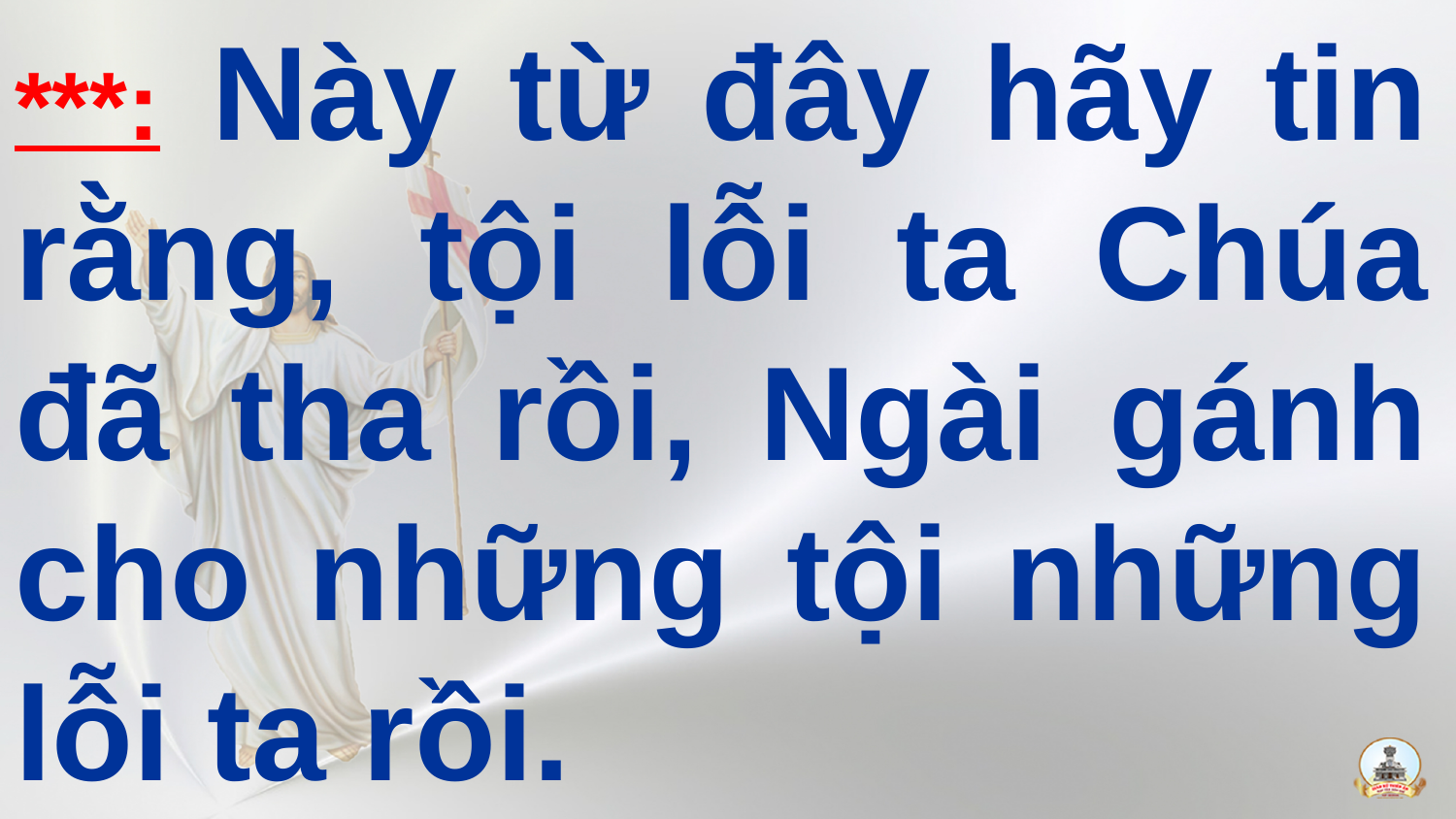

***: Này từ đây hãy tin rằng, tội lỗi ta Chúa đã tha rồi, Ngài gánh cho những tội những lỗi ta rồi.